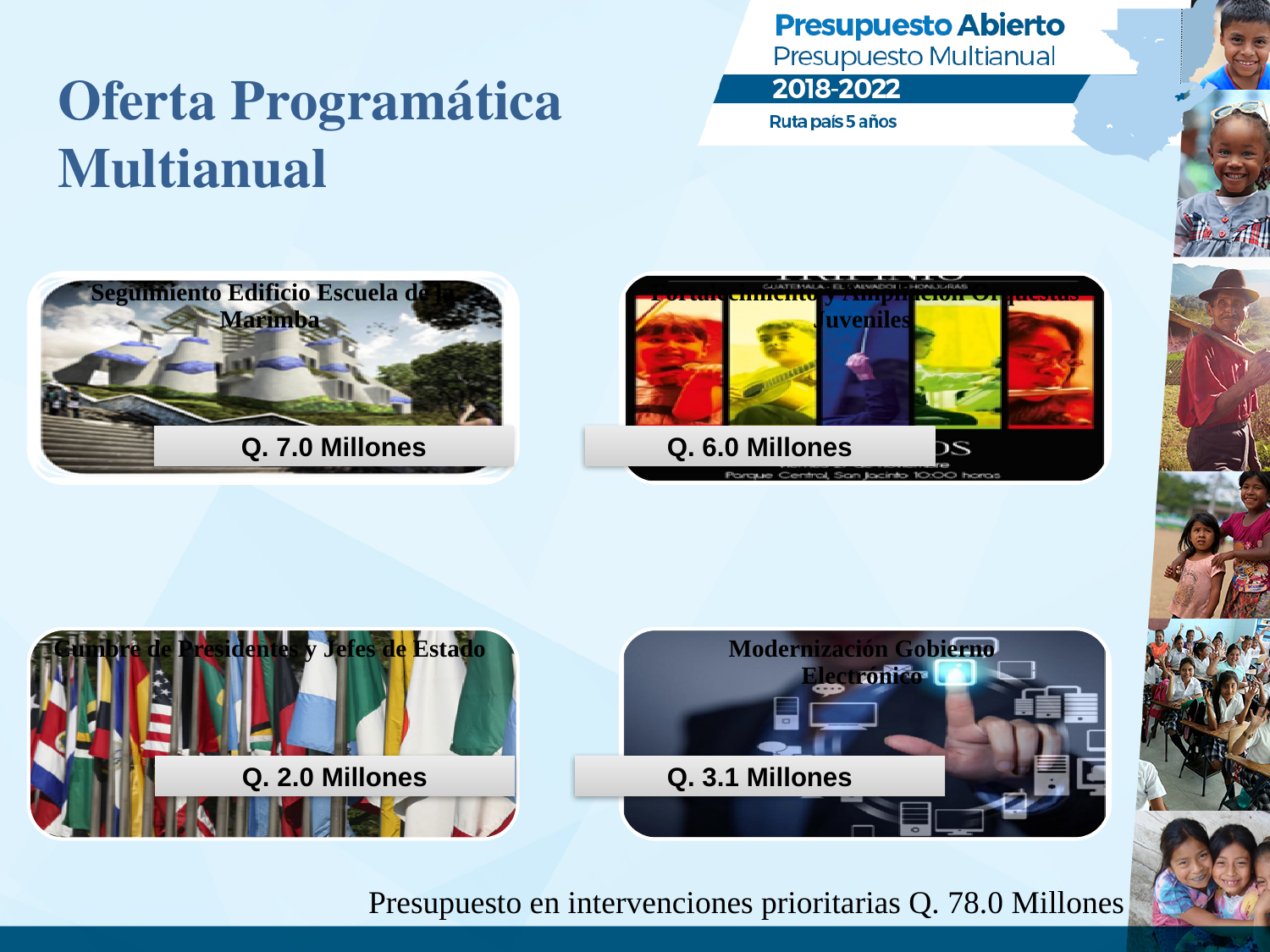

# Oferta Programática Multianual
Fortalecimiento y Ampliación Orquestas Juveniles
Seguimiento Edificio Escuela de la Marimba
Cumbre de Presidentes y Jefes de Estado
Modernización Gobierno
Electrónico
Q. 7.0 Millones
Q. 6.0 Millones
Q. 2.0 Millones
Q. 3.1 Millones
Presupuesto en intervenciones prioritarias Q. 78.0 Millones